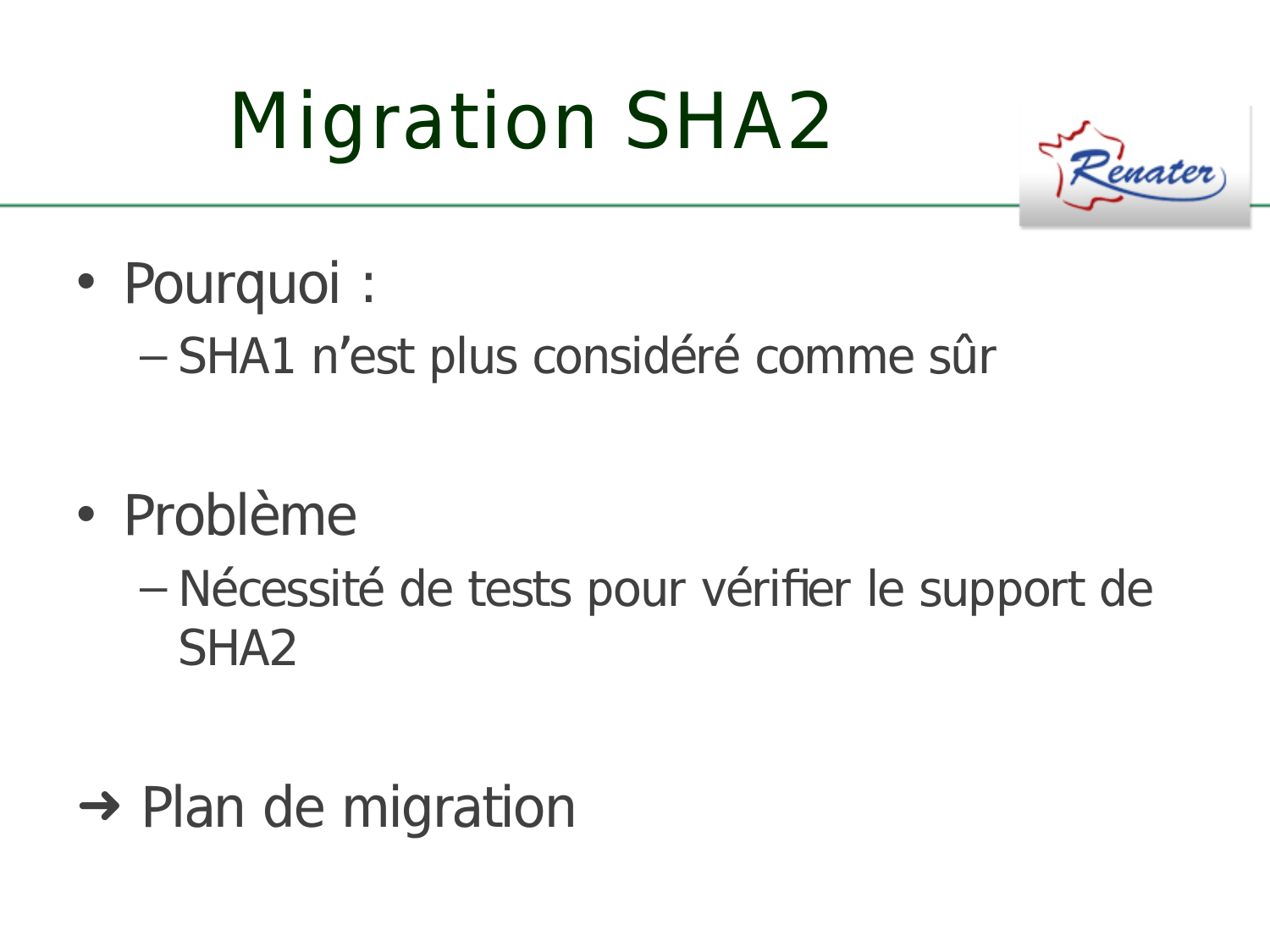

# Migration SHA2
Pourquoi :
SHA1 n’est plus considéré comme sûr

Problème
Nécessité de tests pour vérifier le support de SHA2

 Plan de migration